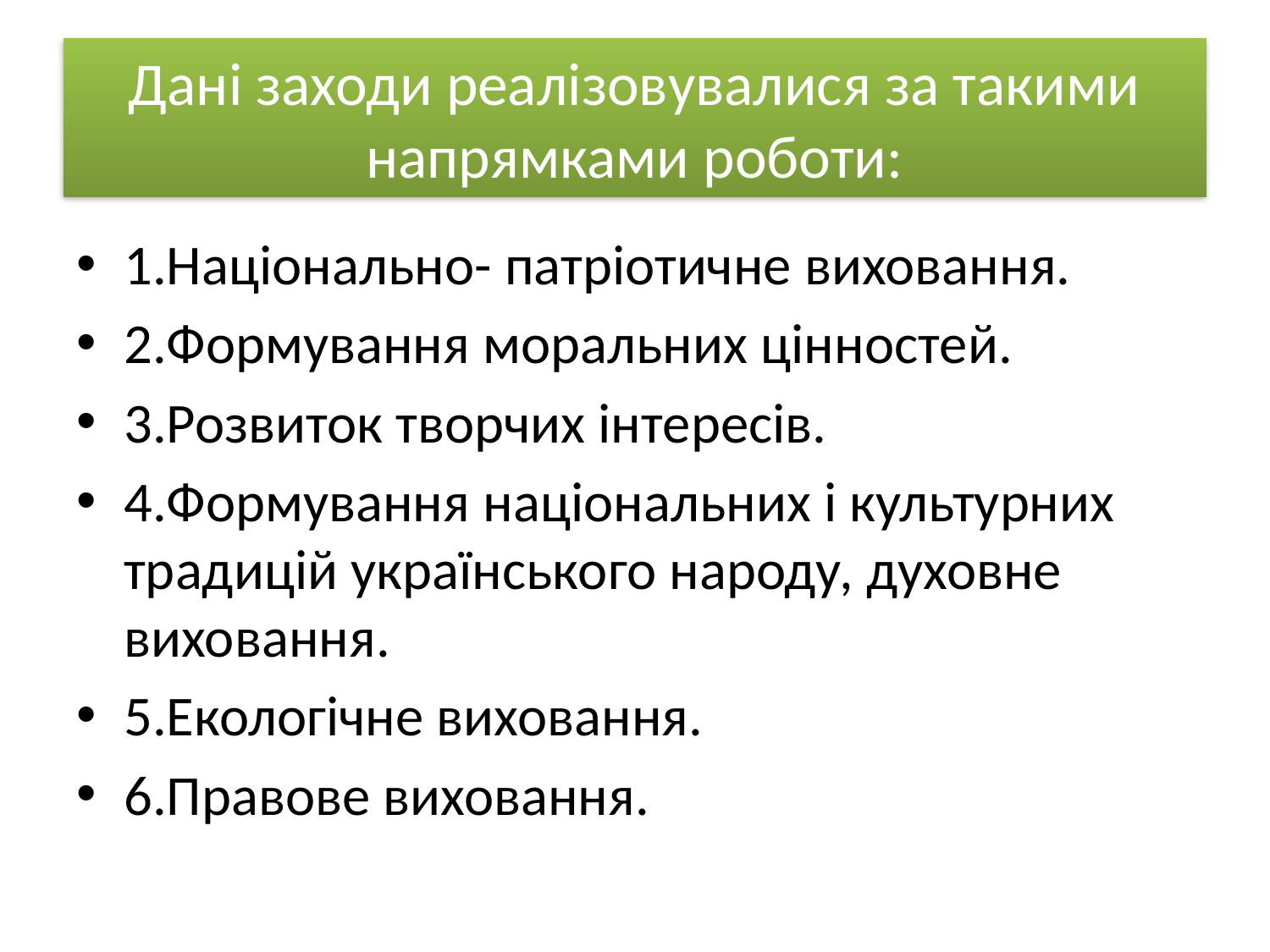

# Дані заходи реалізовувалися за такими напрямками роботи:
1.Національно- патріотичне виховання.
2.Формування моральних цінностей.
3.Розвиток творчих інтересів.
4.Формування національних і культурних традицій українського народу, духовне виховання.
5.Екологічне виховання.
6.Правове виховання.